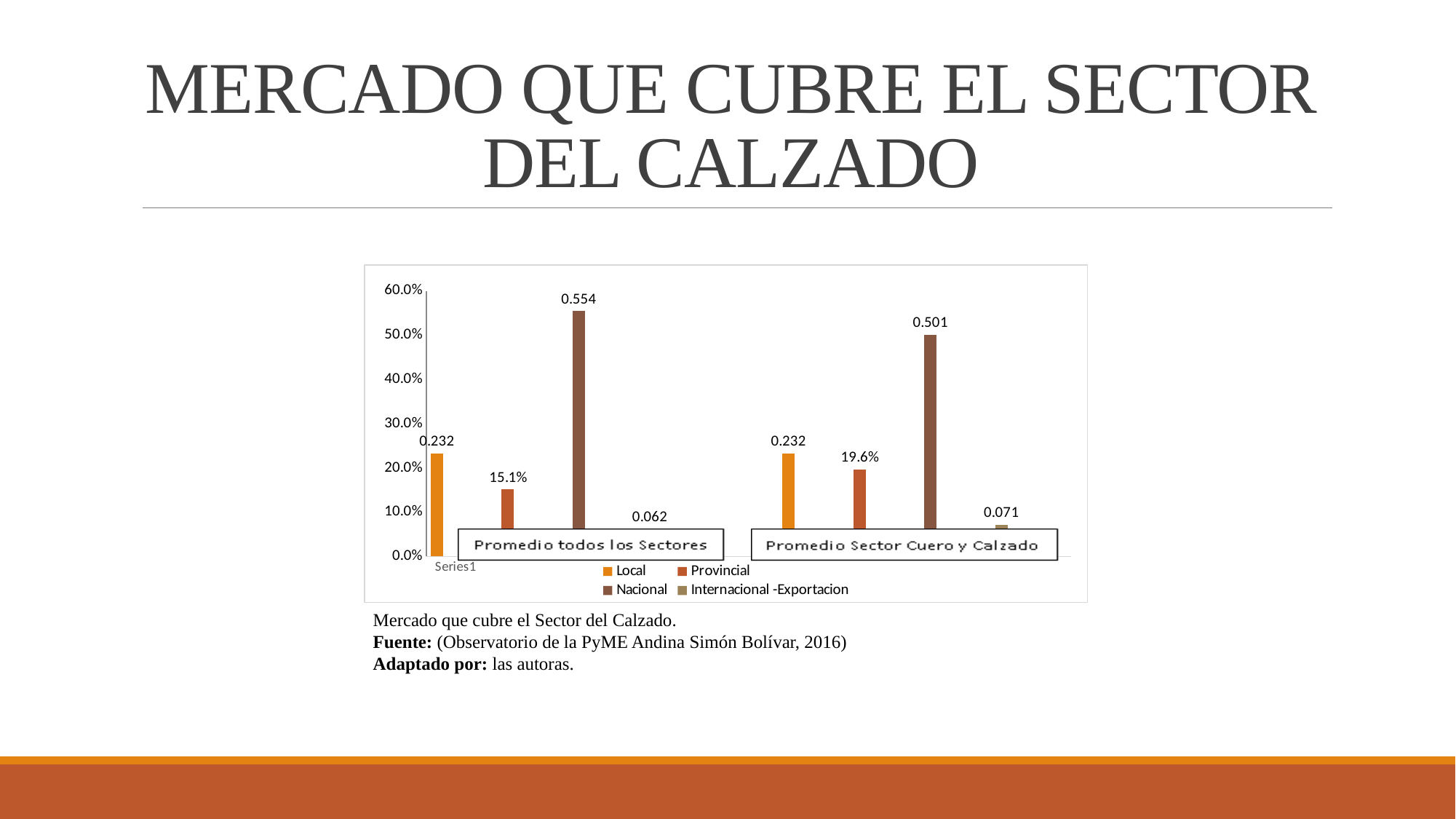

# MERCADO QUE CUBRE EL SECTOR DEL CALZADO

### Chart

| Category | Local  | Provincial | Nacional | Internacional -Exportacion |
|---|---|---|---|---|
Mercado que cubre el Sector del Calzado.
Fuente: (Observatorio de la PyME Andina Simón Bolívar, 2016)
Adaptado por: las autoras.